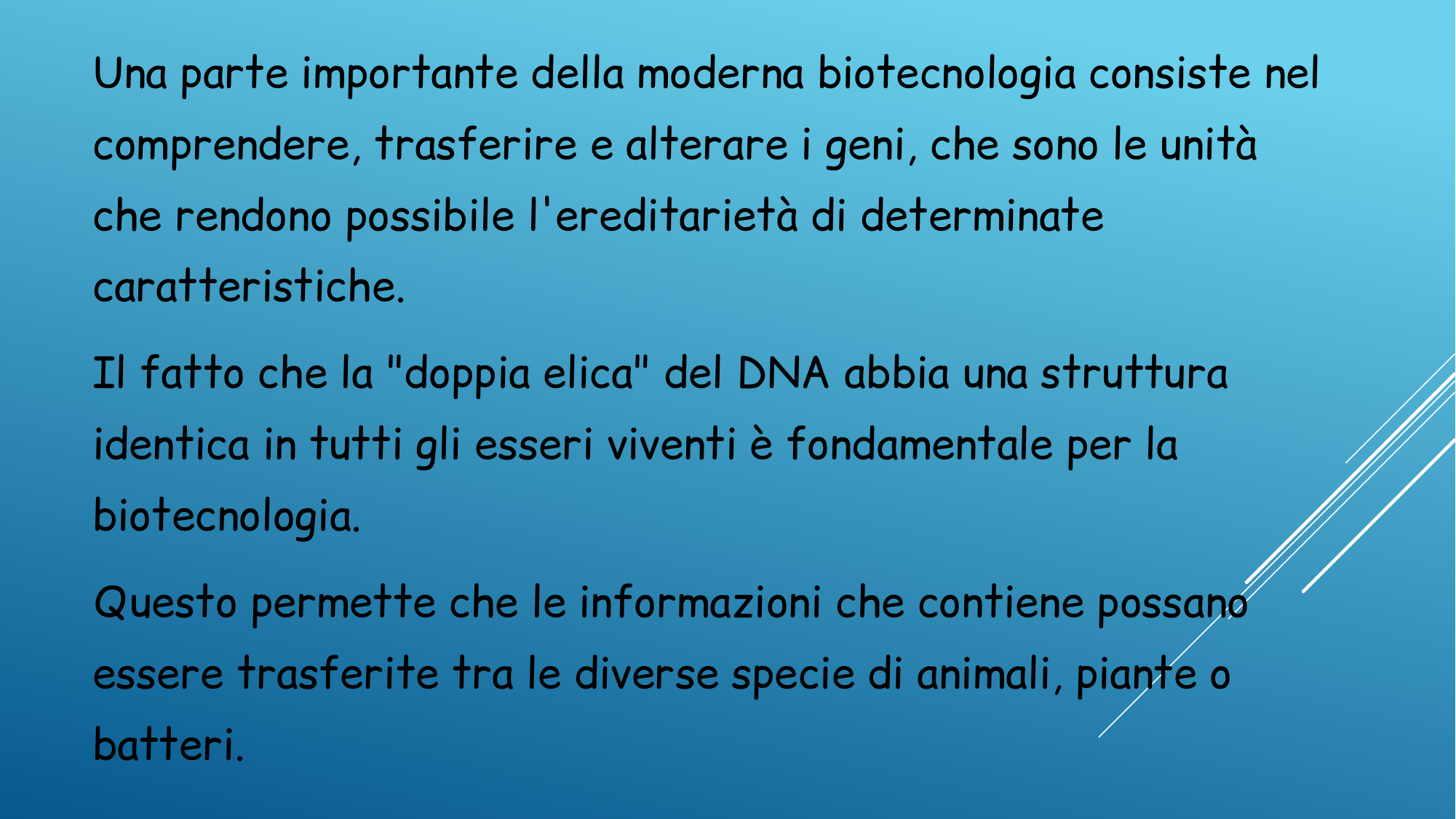

Una parte importante della moderna biotecnologia consiste nel comprendere, trasferire e alterare i geni, che sono le unità che rendono possibile l'ereditarietà di determinate caratteristiche.
Il fatto che la "doppia elica" del DNA abbia una struttura identica in tutti gli esseri viventi è fondamentale per la biotecnologia.
Questo permette che le informazioni che contiene possano essere trasferite tra le diverse specie di animali, piante o batteri.

#